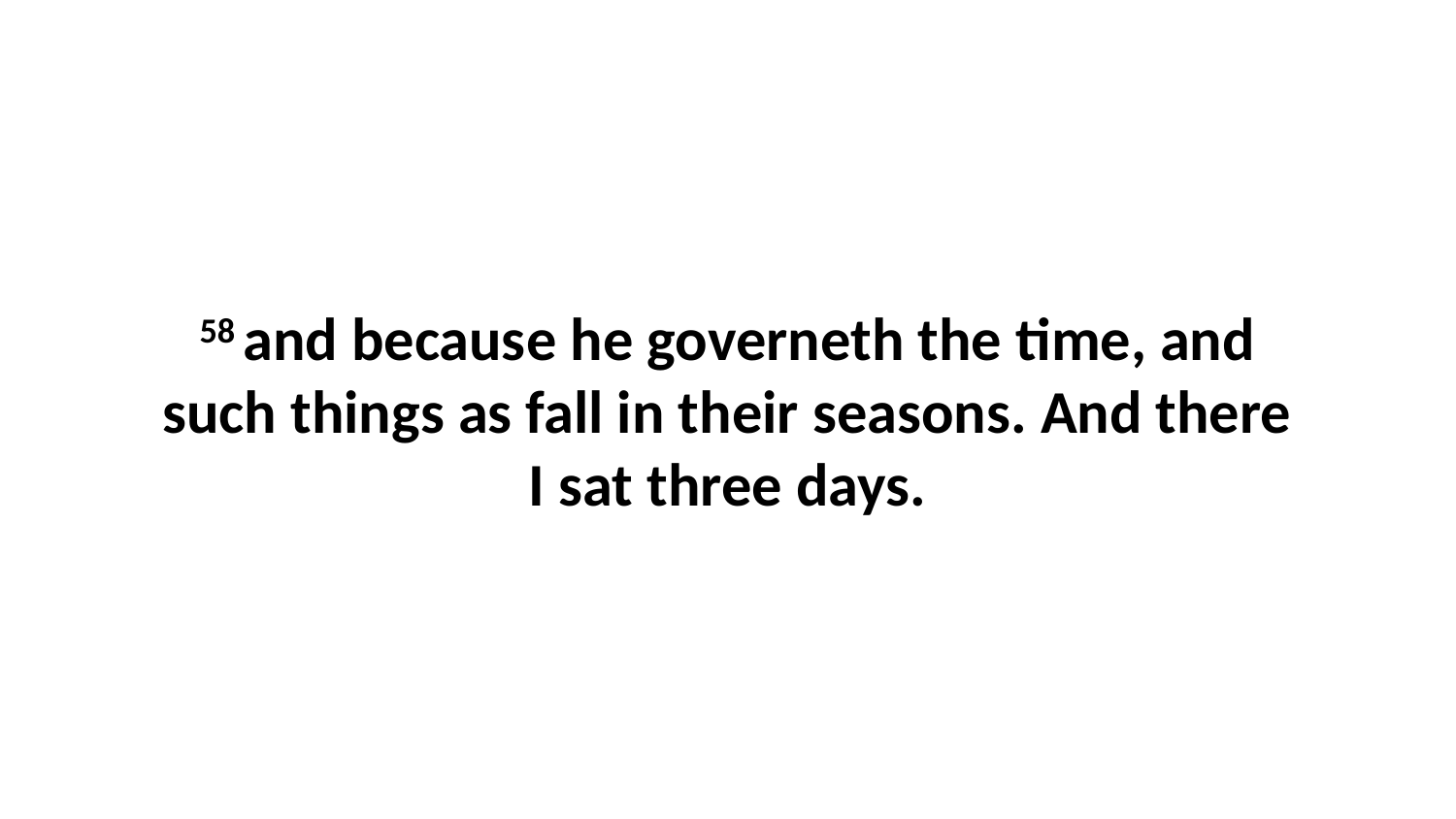

58 and because he governeth the time, and such things as fall in their seasons. And there I sat three days.